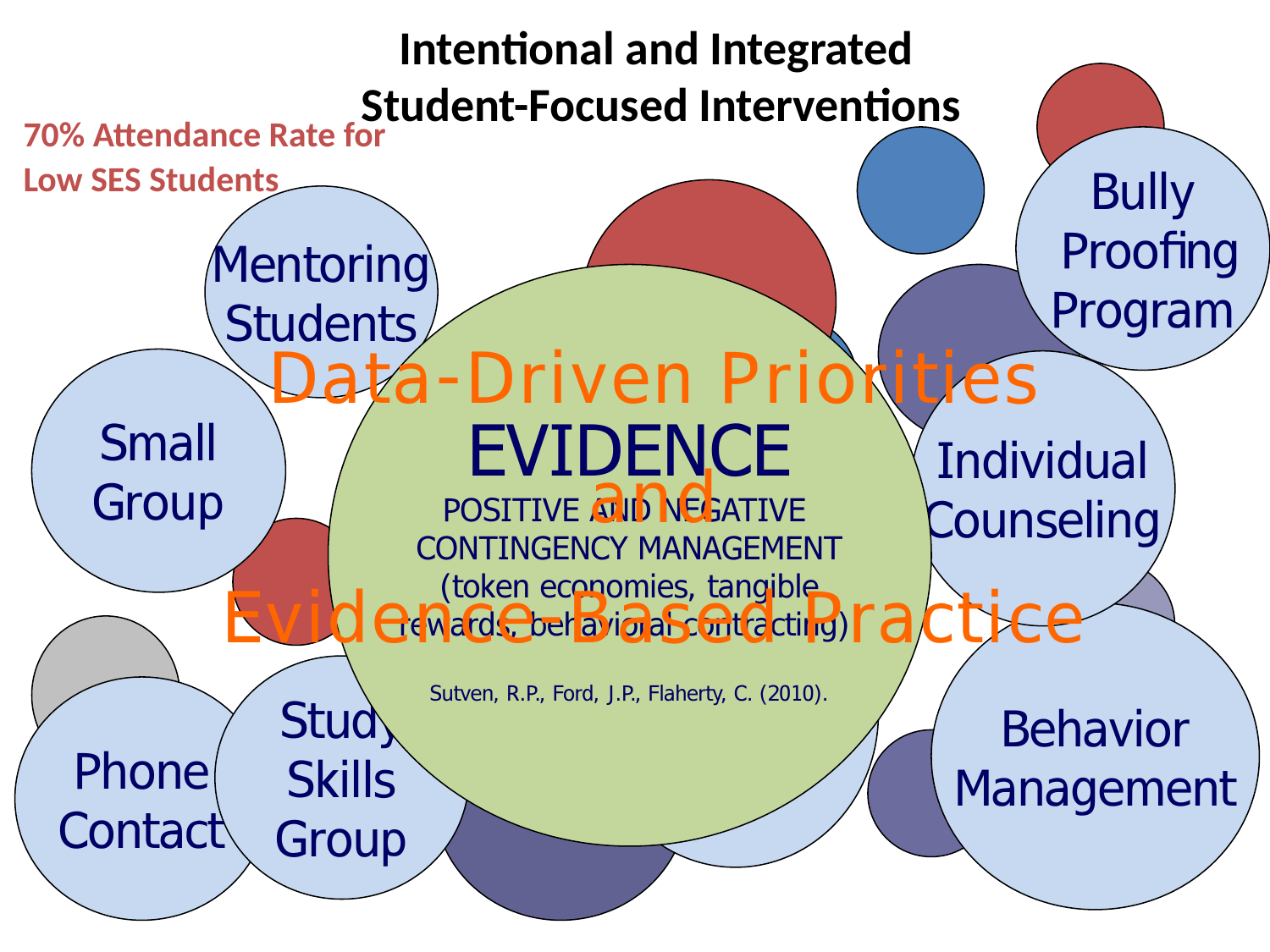

# Intentional and Integrated Student-Focused Interventions

70% Attendance Rate for
Low SES Students

Bully
 Proofing
Program

Mentoring
Students
EVIDENCE
POSITIVE AND NEGATIVE
CONTINGENCY MANAGEMENT
(token economies, tangible
rewards, behavioral contracting)

Sutven, R.P., Ford, J.P., Flaherty, C. (2010).

Data-Driven Priorities
and
Evidence-Based Practice
Small
Group
Individual
Counseling

Classroom
Guidance

Behavior
Management

Study
Skills
Group
Phone
Contact